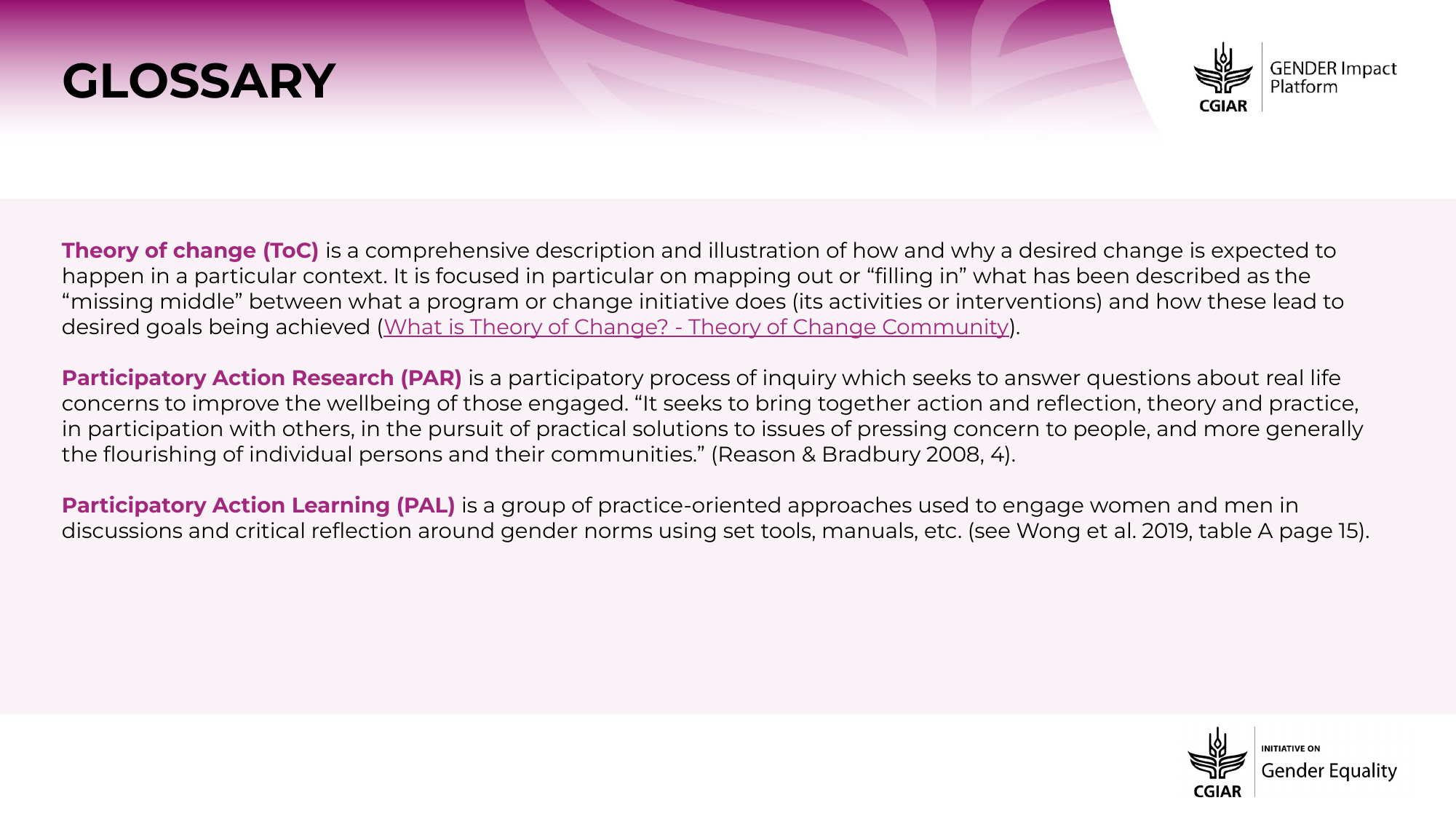

Glossary
Theory of change (ToC) is a comprehensive description and illustration of how and why a desired change is expected to happen in a particular context. It is focused in particular on mapping out or “filling in” what has been described as the “missing middle” between what a program or change initiative does (its activities or interventions) and how these lead to desired goals being achieved (What is Theory of Change? - Theory of Change Community).

Participatory Action Research (PAR) is a participatory process of inquiry which seeks to answer questions about real life concerns to improve the wellbeing of those engaged. “It seeks to bring together action and reflection, theory and practice, in participation with others, in the pursuit of practical solutions to issues of pressing concern to people, and more generally the flourishing of individual persons and their communities.” (Reason & Bradbury 2008, 4).

Participatory Action Learning (PAL) is a group of practice-oriented approaches used to engage women and men in discussions and critical reflection around gender norms using set tools, manuals, etc. (see Wong et al. 2019, table A page 15).